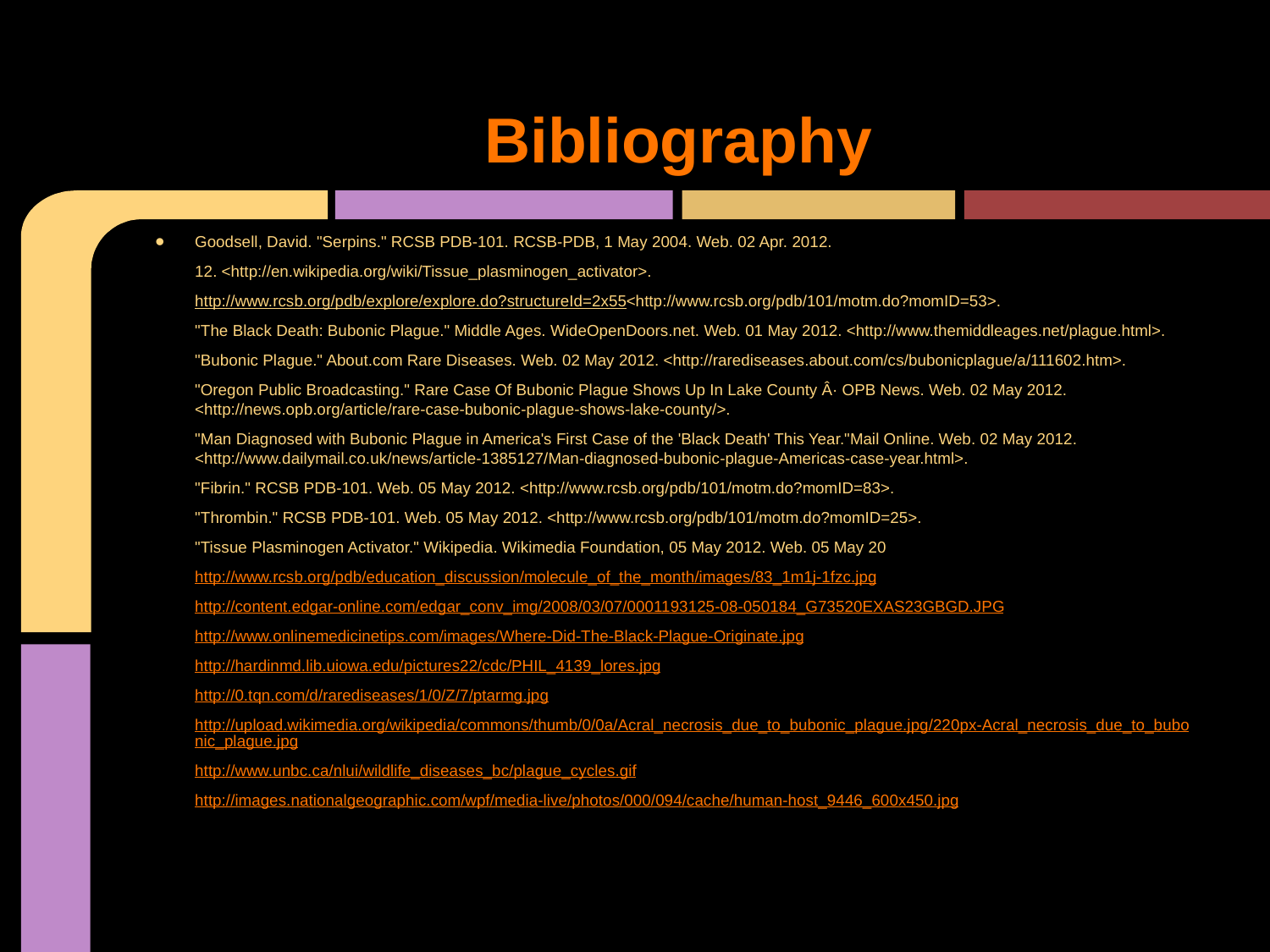

# Bibliography
Goodsell, David. "Serpins." RCSB PDB-101. RCSB-PDB, 1 May 2004. Web. 02 Apr. 2012.
12. <http://en.wikipedia.org/wiki/Tissue_plasminogen_activator>.
http://www.rcsb.org/pdb/explore/explore.do?structureId=2x55<http://www.rcsb.org/pdb/101/motm.do?momID=53>.
"The Black Death: Bubonic Plague." Middle Ages. WideOpenDoors.net. Web. 01 May 2012. <http://www.themiddleages.net/plague.html>.
"Bubonic Plague." About.com Rare Diseases. Web. 02 May 2012. <http://rarediseases.about.com/cs/bubonicplague/a/111602.htm>.
"Oregon Public Broadcasting." Rare Case Of Bubonic Plague Shows Up In Lake County Â· OPB News. Web. 02 May 2012. <http://news.opb.org/article/rare-case-bubonic-plague-shows-lake-county/>.
"Man Diagnosed with Bubonic Plague in America's First Case of the 'Black Death' This Year."Mail Online. Web. 02 May 2012. <http://www.dailymail.co.uk/news/article-1385127/Man-diagnosed-bubonic-plague-Americas-case-year.html>.
"Fibrin." RCSB PDB-101. Web. 05 May 2012. <http://www.rcsb.org/pdb/101/motm.do?momID=83>.
"Thrombin." RCSB PDB-101. Web. 05 May 2012. <http://www.rcsb.org/pdb/101/motm.do?momID=25>.
"Tissue Plasminogen Activator." Wikipedia. Wikimedia Foundation, 05 May 2012. Web. 05 May 20
http://www.rcsb.org/pdb/education_discussion/molecule_of_the_month/images/83_1m1j-1fzc.jpg
http://content.edgar-online.com/edgar_conv_img/2008/03/07/0001193125-08-050184_G73520EXAS23GBGD.JPG
http://www.onlinemedicinetips.com/images/Where-Did-The-Black-Plague-Originate.jpg
http://hardinmd.lib.uiowa.edu/pictures22/cdc/PHIL_4139_lores.jpg
http://0.tqn.com/d/rarediseases/1/0/Z/7/ptarmg.jpg
http://upload.wikimedia.org/wikipedia/commons/thumb/0/0a/Acral_necrosis_due_to_bubonic_plague.jpg/220px-Acral_necrosis_due_to_bubonic_plague.jpg
http://www.unbc.ca/nlui/wildlife_diseases_bc/plague_cycles.gif
http://images.nationalgeographic.com/wpf/media-live/photos/000/094/cache/human-host_9446_600x450.jpg